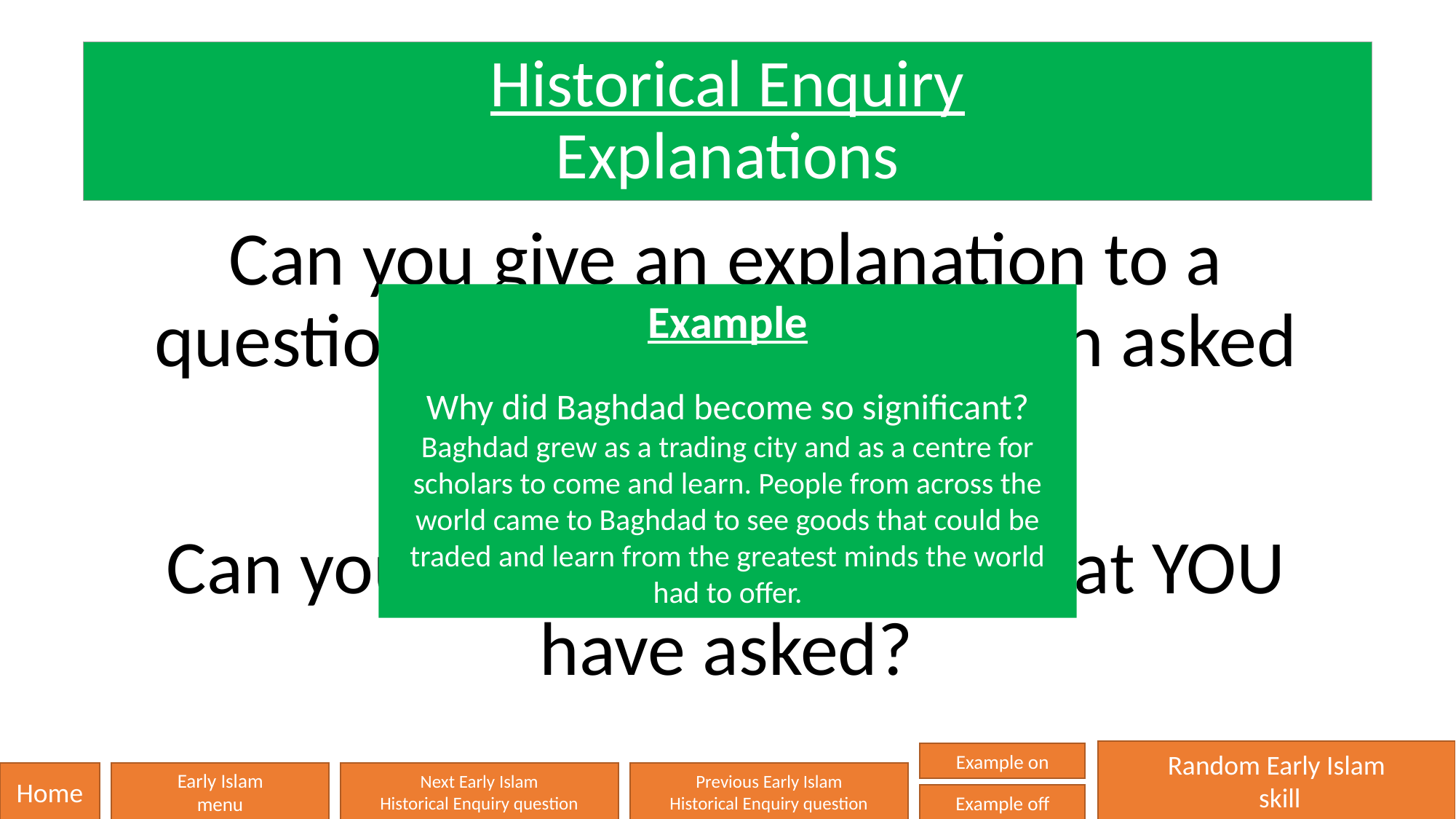

# Historical Enquiry Explanations
Can you give an explanation to a question that has already been asked about Early Islam?

Can you answer a question that YOU have asked?
Example

Why did Baghdad become so significant?
Baghdad grew as a trading city and as a centre for scholars to come and learn. People from across the world came to Baghdad to see goods that could be traded and learn from the greatest minds the world had to offer.
Random Early Islam
 skill
Example on
Home
Early Islam
menu
Next Early Islam
Historical Enquiry question
Previous Early Islam
Historical Enquiry question
Example off